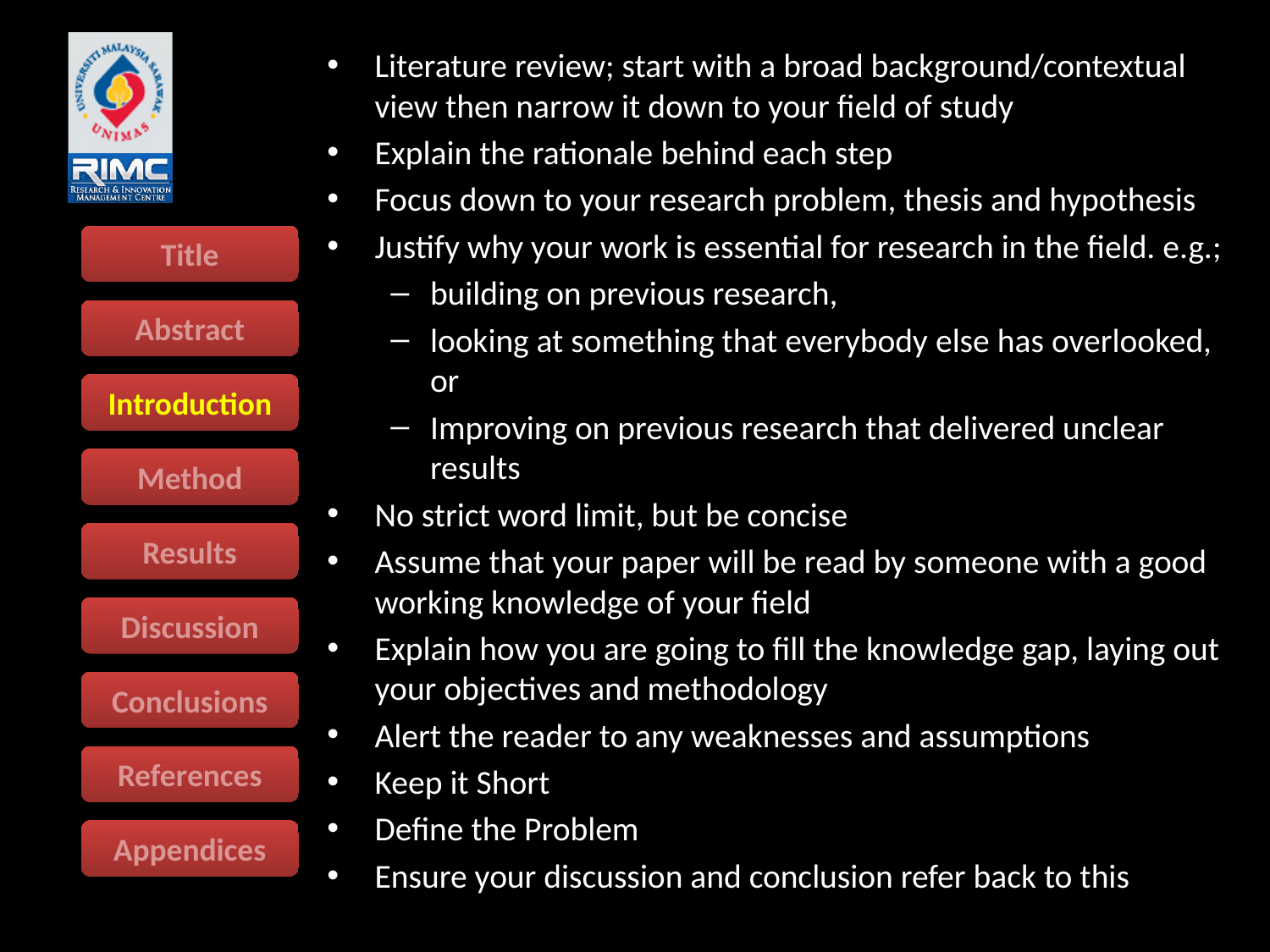

#
Literature review; start with a broad background/contextual view then narrow it down to your field of study
Explain the rationale behind each step
Focus down to your research problem, thesis and hypothesis
Justify why your work is essential for research in the field. e.g.;
building on previous research,
looking at something that everybody else has overlooked, or
Improving on previous research that delivered unclear results
No strict word limit, but be concise
Assume that your paper will be read by someone with a good working knowledge of your field
Explain how you are going to fill the knowledge gap, laying out your objectives and methodology
Alert the reader to any weaknesses and assumptions
Keep it Short
Define the Problem
Ensure your discussion and conclusion refer back to this

Title
Abstract
Introduction
Method
Results
Discussion
Conclusions
References
Appendices